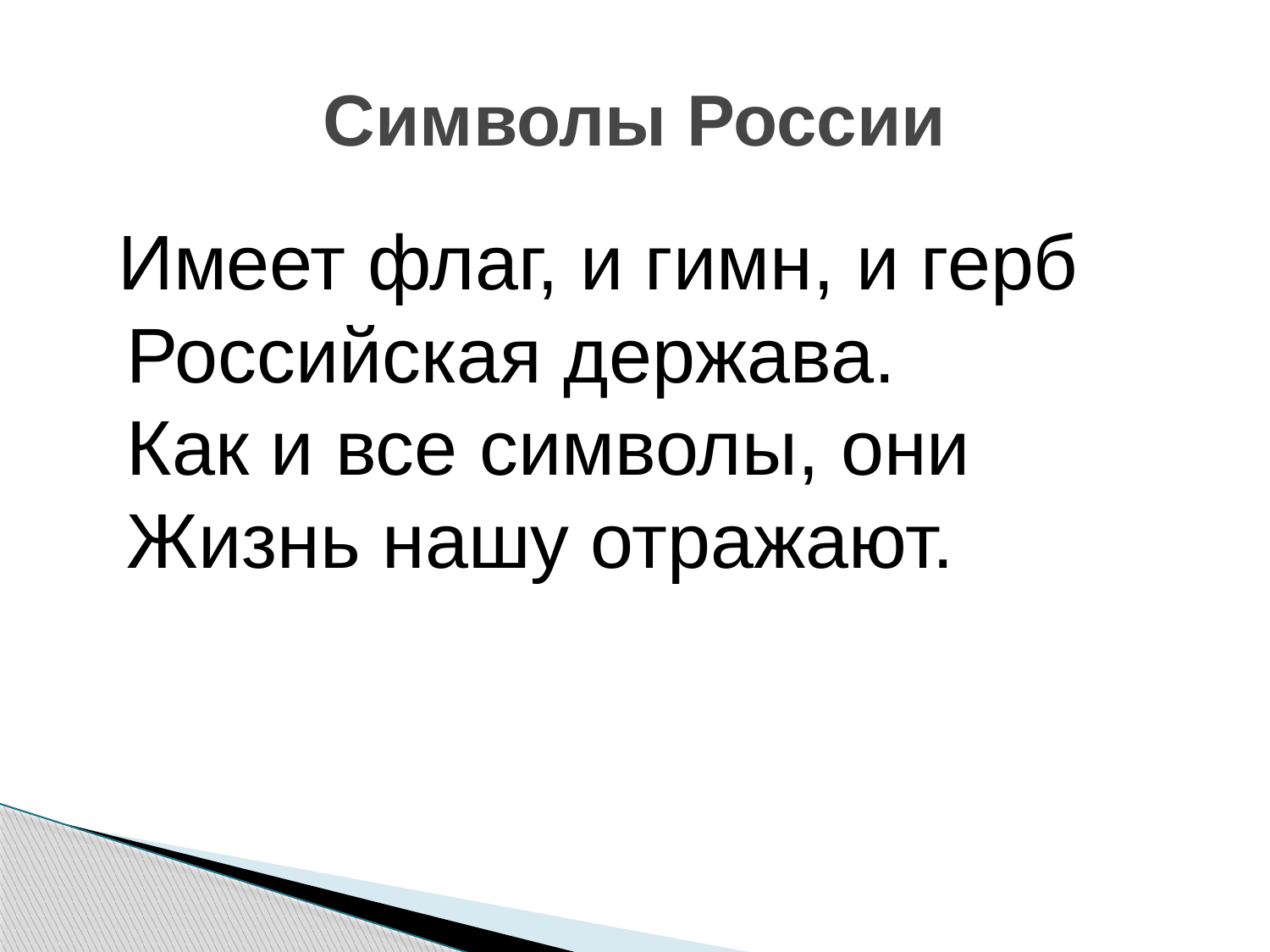

# Символы России
  Имеет флаг, и гимн, и герб
Российская держава.
Как и все символы, они
Жизнь нашу отражают.